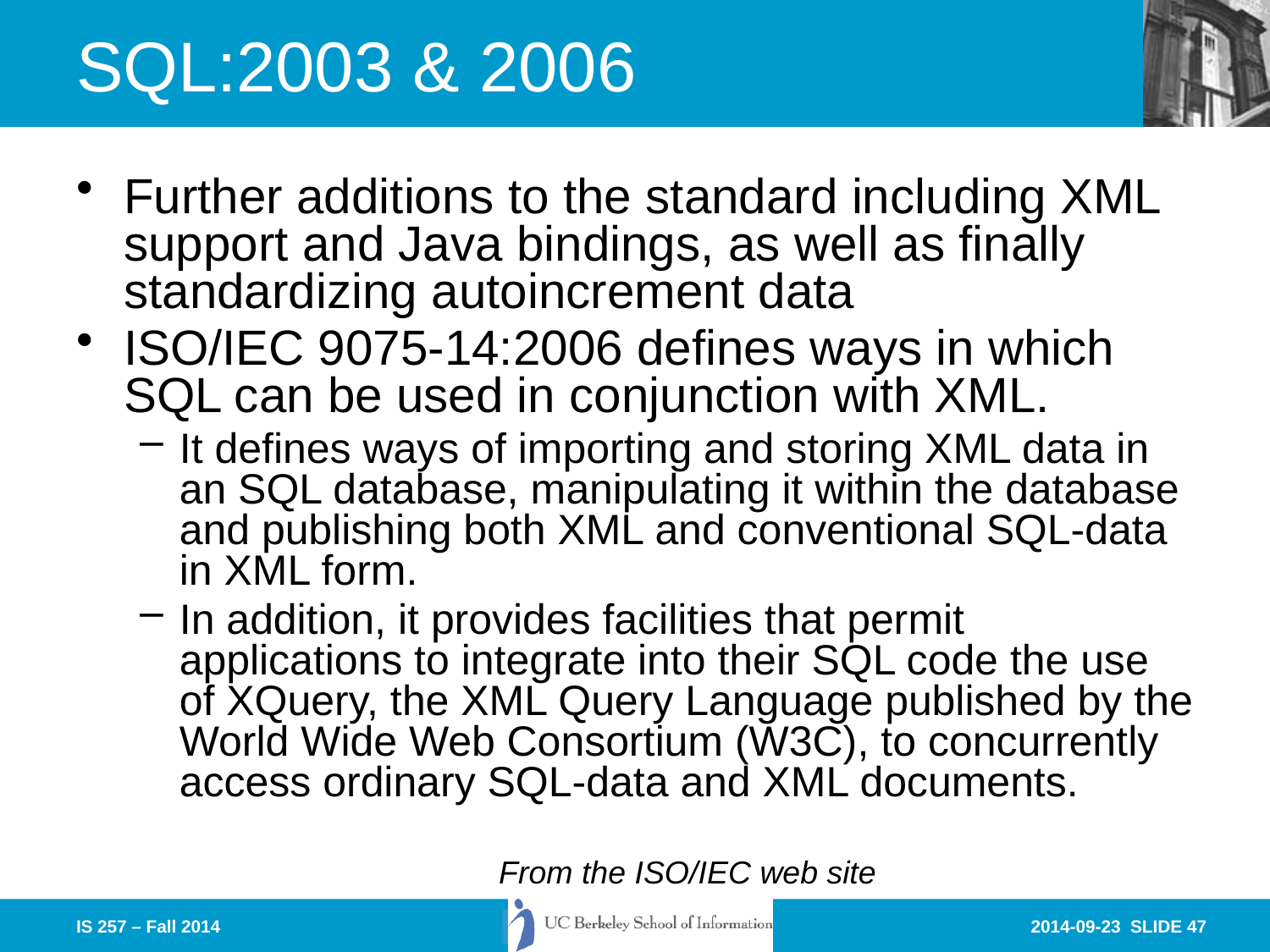

# SQL:2003 & 2006
Further additions to the standard including XML support and Java bindings, as well as finally standardizing autoincrement data
ISO/IEC 9075-14:2006 defines ways in which SQL can be used in conjunction with XML.
It defines ways of importing and storing XML data in an SQL database, manipulating it within the database and publishing both XML and conventional SQL-data in XML form.
In addition, it provides facilities that permit applications to integrate into their SQL code the use of XQuery, the XML Query Language published by the World Wide Web Consortium (W3C), to concurrently access ordinary SQL-data and XML documents.
From the ISO/IEC web site
IS 257 – Fall 2014